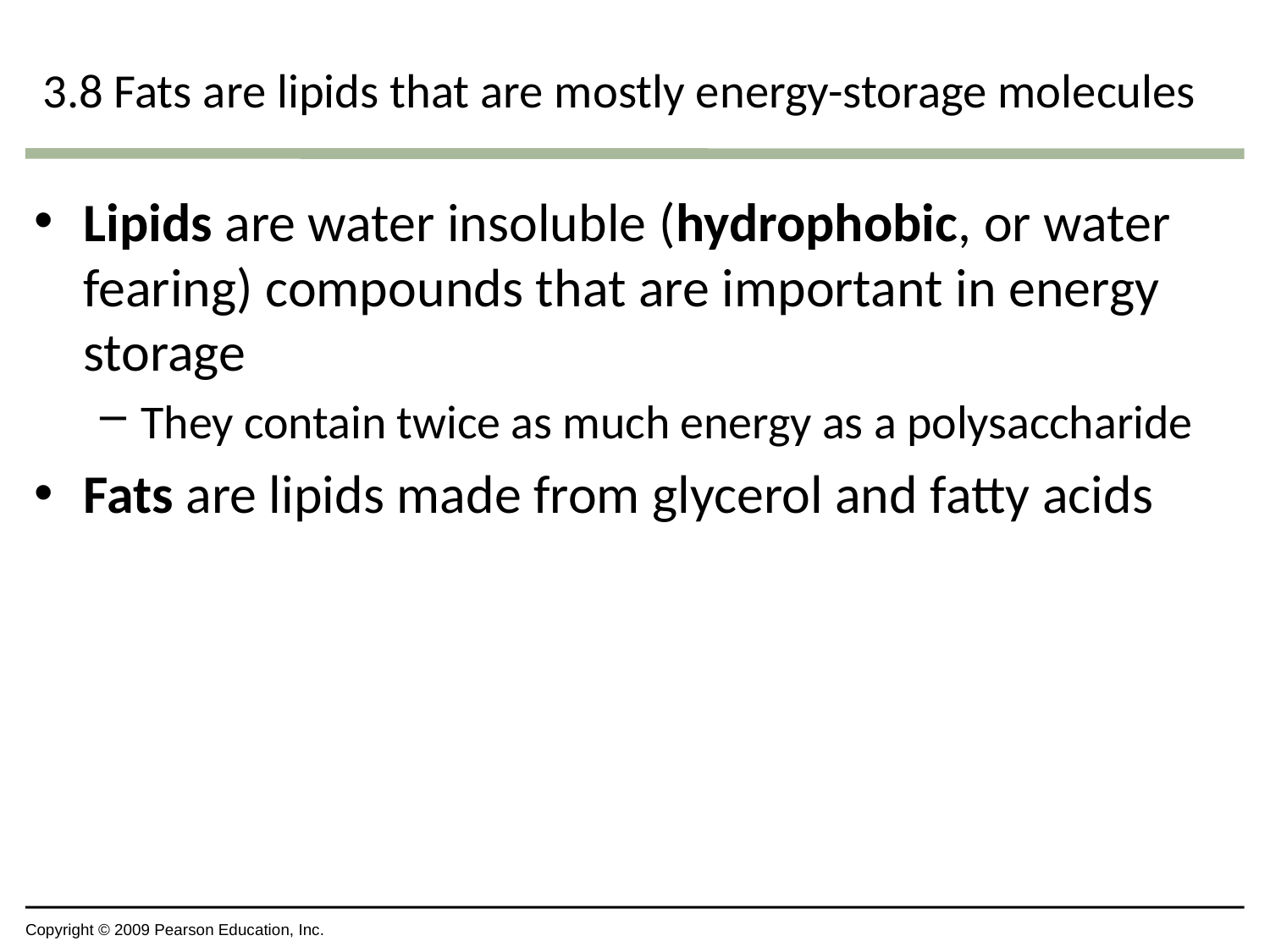

# 3.8 Fats are lipids that are mostly energy-storage molecules

Lipids are water insoluble (hydrophobic, or water fearing) compounds that are important in energy storage
They contain twice as much energy as a polysaccharide
Fats are lipids made from glycerol and fatty acids

Copyright © 2009 Pearson Education, Inc.